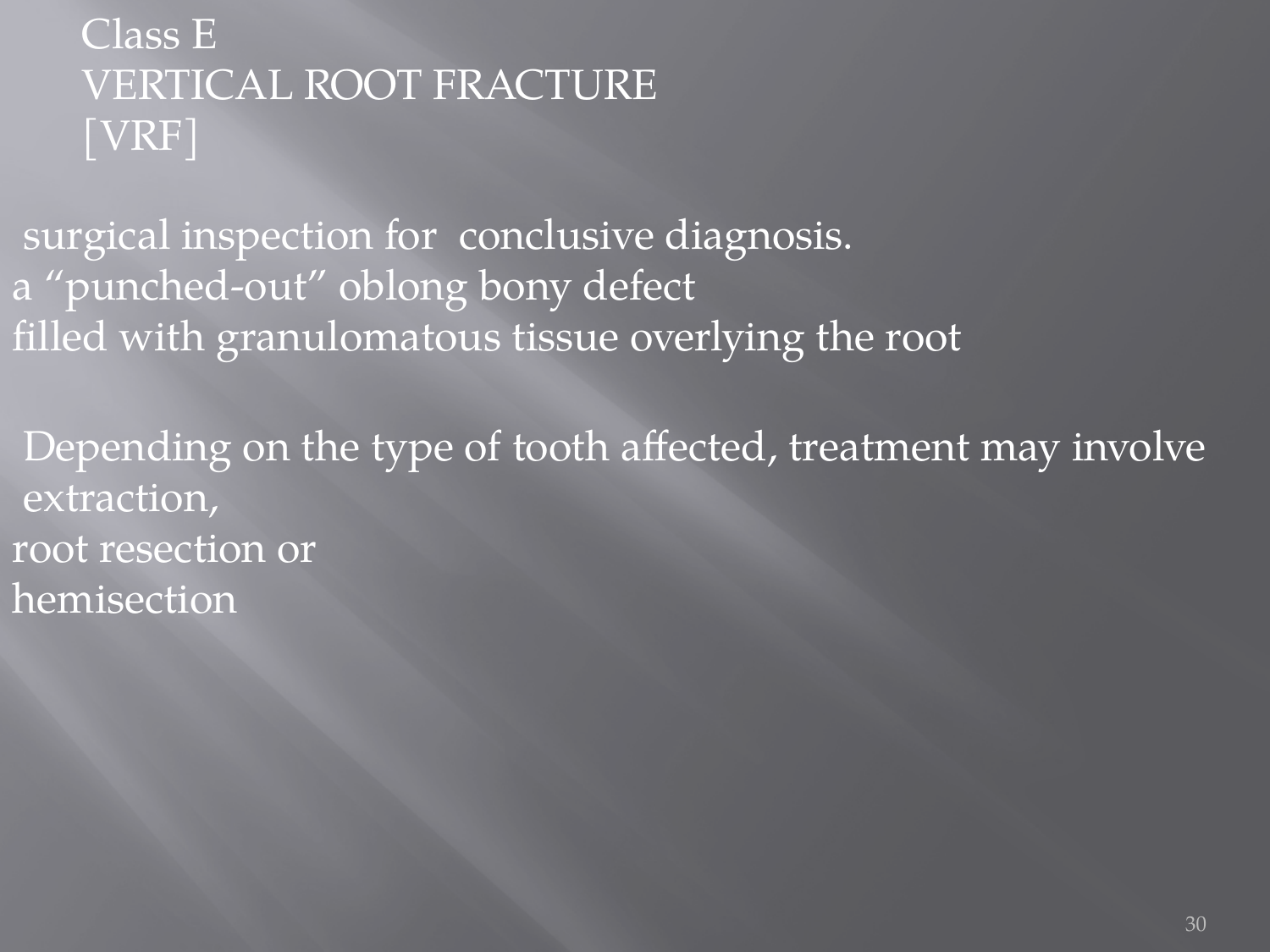

Class E
VERTICAL ROOT FRACTURE [VRF]
 surgical inspection for  conclusive diagnosis.
a “punched-out” oblong bony defect
filled with granulomatous tissue overlying the root
 Depending on the type of tooth affected, treatment may involve
 extraction,
root resection or
hemisection
30